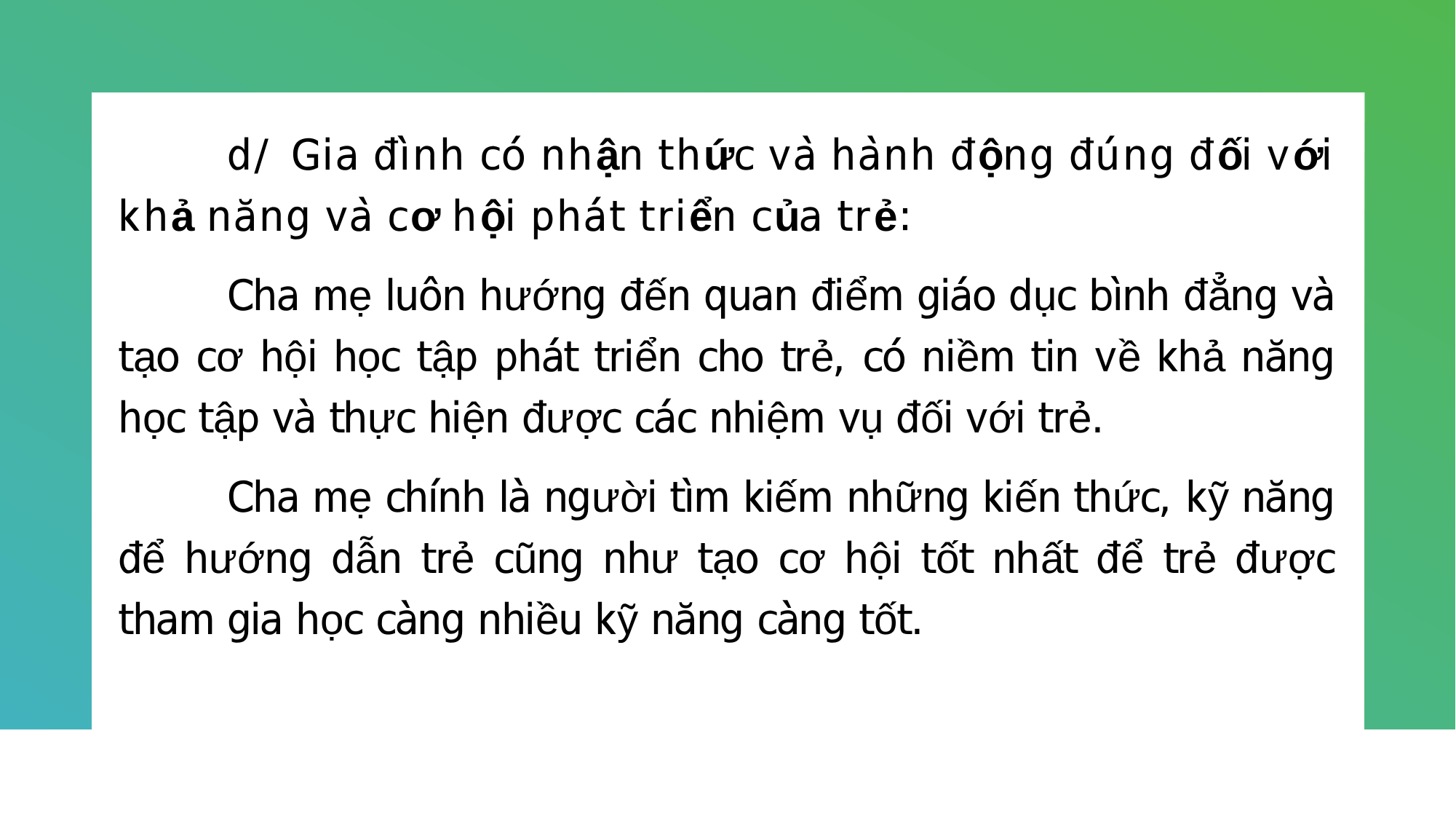

d/ Gia đình có nhận thức và hành động đúng đối với khả năng và cơ hội phát triển của trẻ:
	Cha mẹ luôn hướng đến quan điểm giáo dục bình đẳng và tạo cơ hội học tập phát triển cho trẻ, có niềm tin về khả năng học tập và thực hiện được các nhiệm vụ đối với trẻ.
	Cha mẹ chính là người tìm kiếm những kiến thức, kỹ năng để hướng dẫn trẻ cũng như tạo cơ hội tốt nhất để trẻ được tham gia học càng nhiều kỹ năng càng tốt.